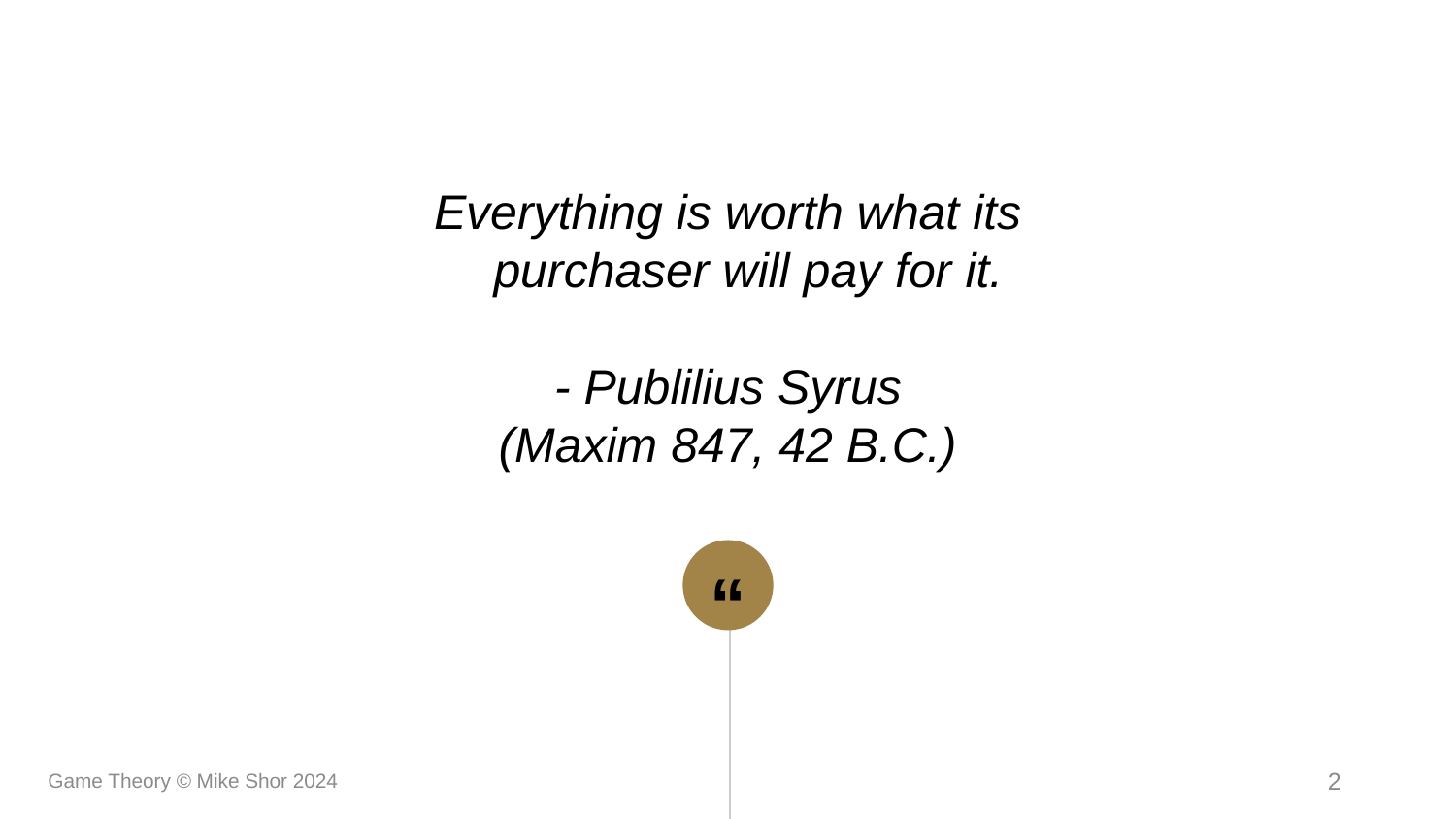

Everything is worth what its purchaser will pay for it.

- Publilius Syrus
(Maxim 847, 42 B.C.)
Game Theory © Mike Shor 2024
2